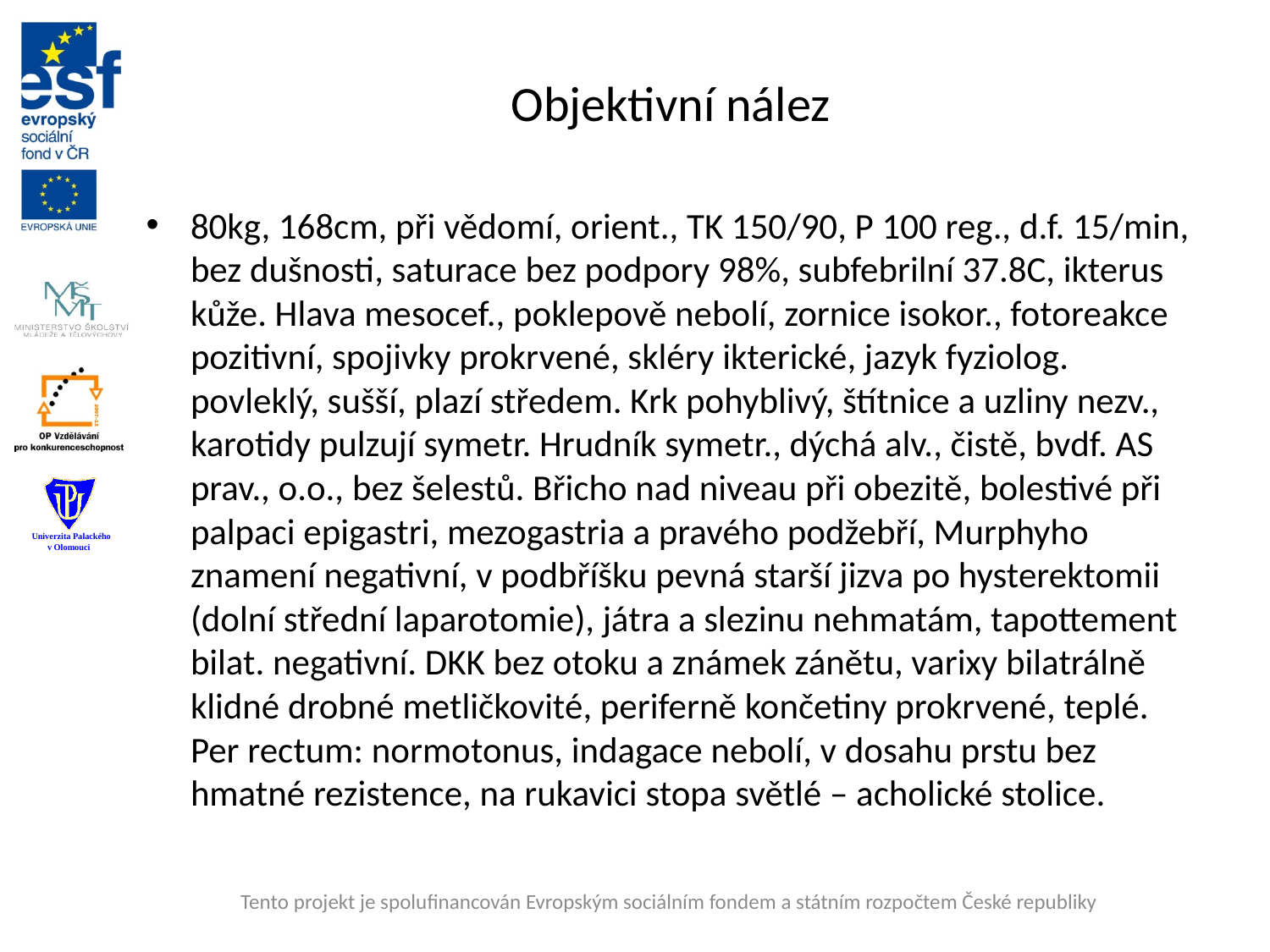

# Objektivní nález
80kg, 168cm, při vědomí, orient., TK 150/90, P 100 reg., d.f. 15/min, bez dušnosti, saturace bez podpory 98%, subfebrilní 37.8C, ikterus kůže. Hlava mesocef., poklepově nebolí, zornice isokor., fotoreakce pozitivní, spojivky prokrvené, skléry ikterické, jazyk fyziolog. povleklý, sušší, plazí středem. Krk pohyblivý, štítnice a uzliny nezv., karotidy pulzují symetr. Hrudník symetr., dýchá alv., čistě, bvdf. AS prav., o.o., bez šelestů. Břicho nad niveau při obezitě, bolestivé při palpaci epigastri, mezogastria a pravého podžebří, Murphyho znamení negativní, v podbříšku pevná starší jizva po hysterektomii (dolní střední laparotomie), játra a slezinu nehmatám, tapottement bilat. negativní. DKK bez otoku a známek zánětu, varixy bilatrálně klidné drobné metličkovité, periferně končetiny prokrvené, teplé. Per rectum: normotonus, indagace nebolí, v dosahu prstu bez hmatné rezistence, na rukavici stopa světlé – acholické stolice.

Tento projekt je spolufinancován Evropským sociálním fondem a státním rozpočtem České republiky